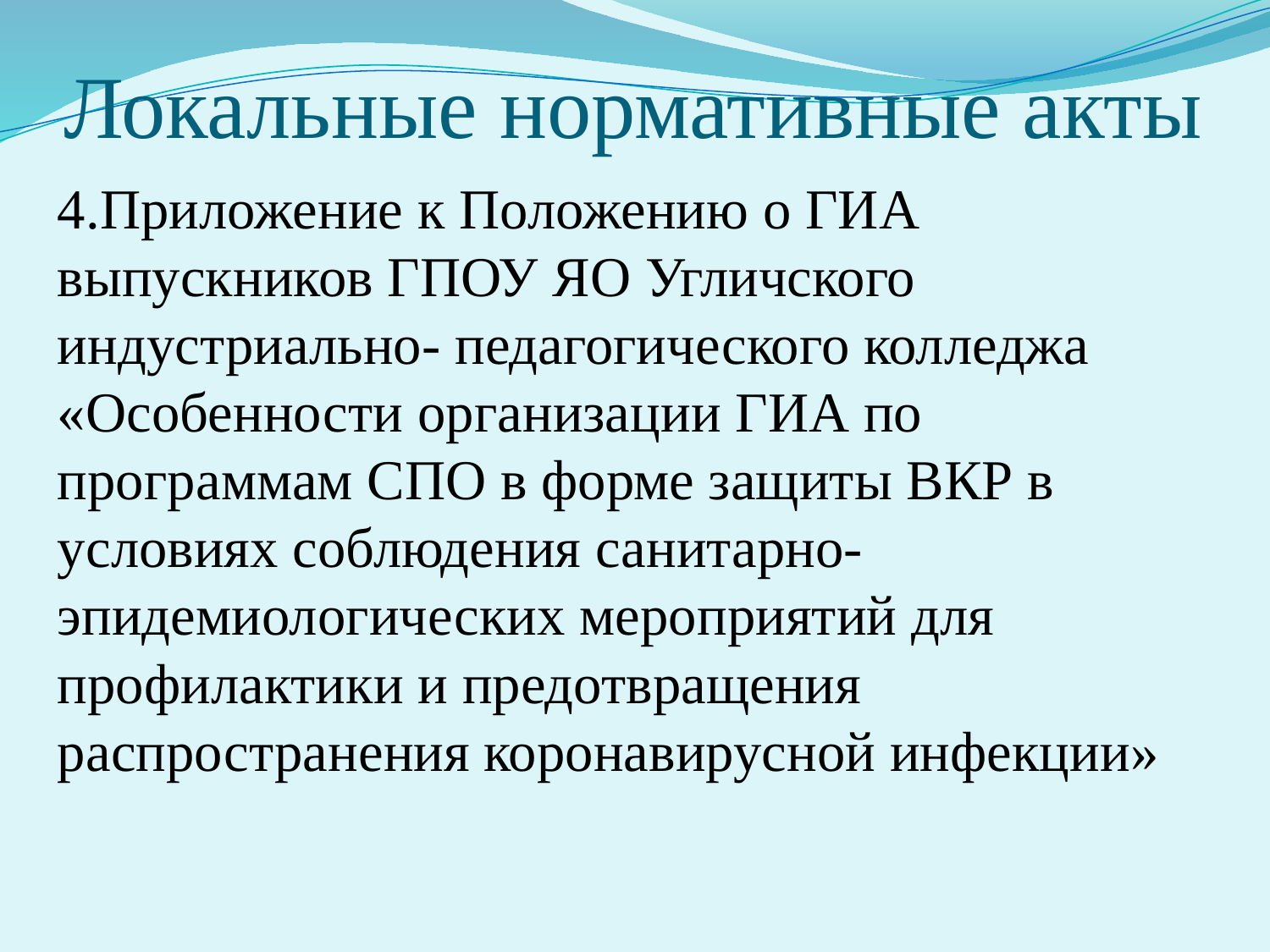

# Локальные нормативные акты
4.Приложение к Положению о ГИА выпускников ГПОУ ЯО Угличского индустриально- педагогического колледжа «Особенности организации ГИА по программам СПО в форме защиты ВКР в условиях соблюдения санитарно- эпидемиологических мероприятий для профилактики и предотвращения распространения коронавирусной инфекции»